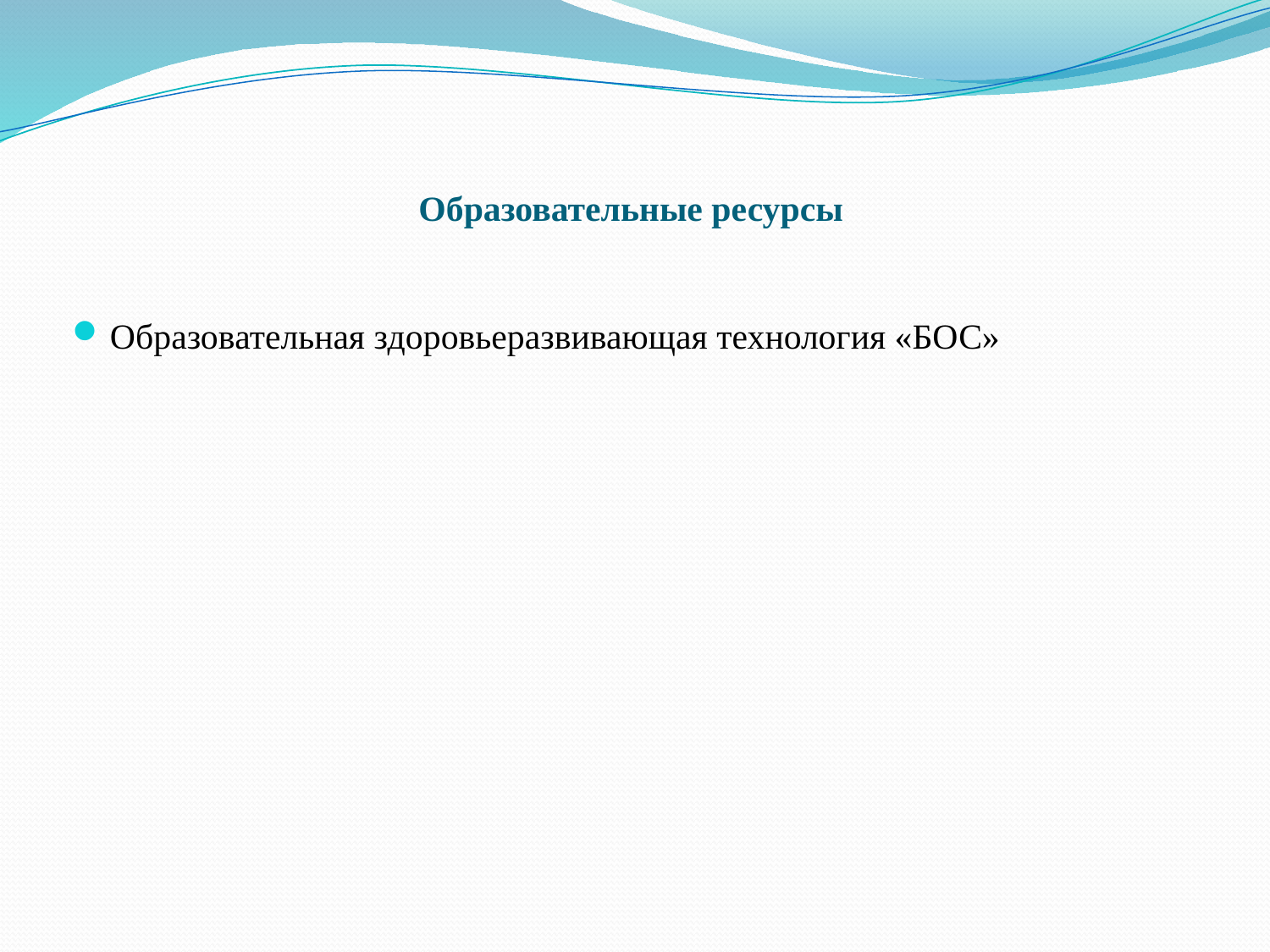

# Образовательные ресурсы
Образовательная здоровьеразвивающая технология «БОС»